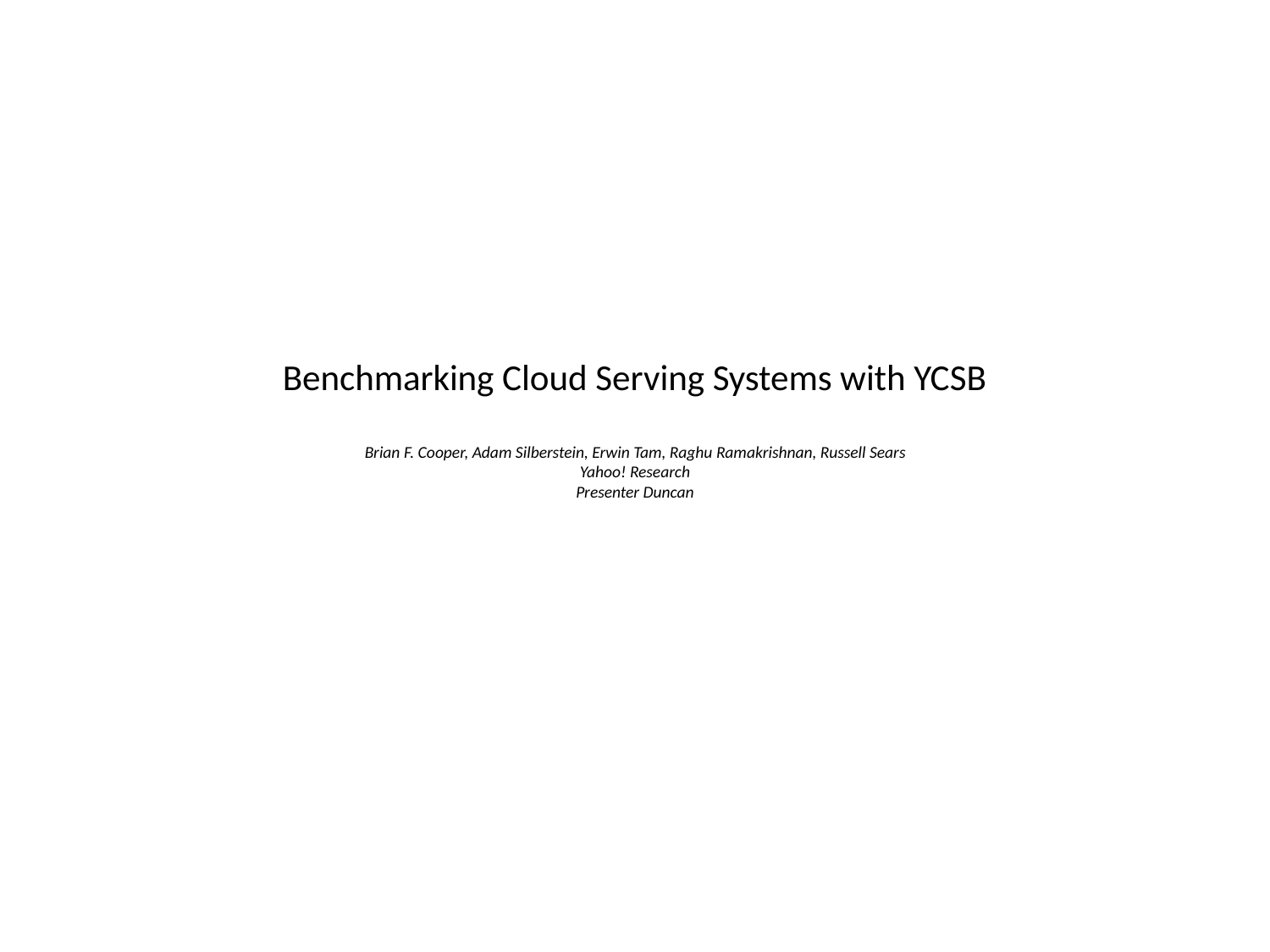

# Benchmarking Cloud Serving Systems with YCSB Brian F. Cooper, Adam Silberstein, Erwin Tam, Raghu Ramakrishnan, Russell Sears Yahoo! Research Presenter Duncan